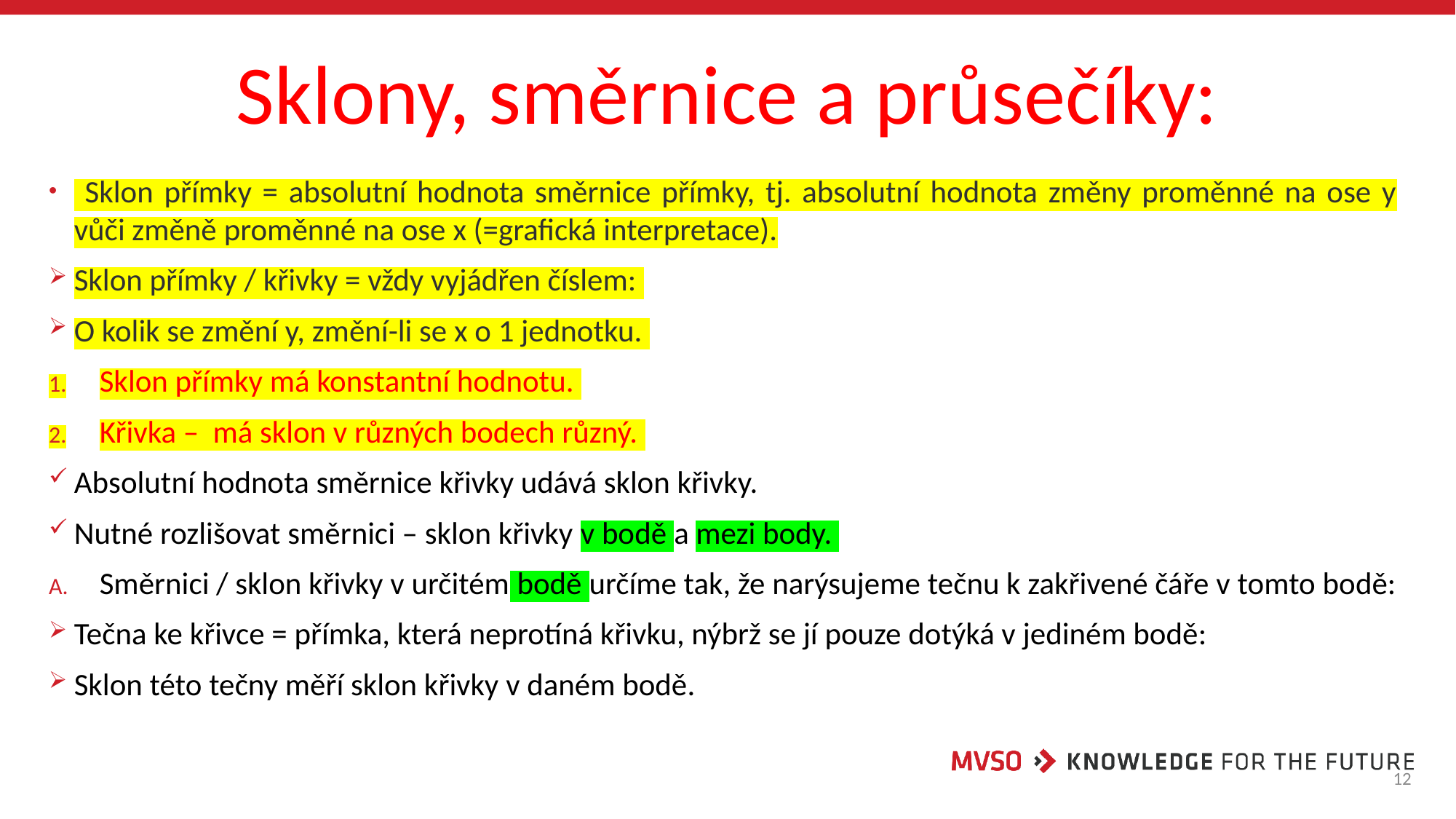

# Sklony, směrnice a průsečíky:
 Sklon přímky = absolutní hodnota směrnice přímky, tj. absolutní hodnota změny proměnné na ose y vůči změně proměnné na ose x (=grafická interpretace).
Sklon přímky / křivky = vždy vyjádřen číslem:
O kolik se změní y, změní-li se x o 1 jednotku.
Sklon přímky má konstantní hodnotu.
Křivka –  má sklon v různých bodech různý.
Absolutní hodnota směrnice křivky udává sklon křivky.
Nutné rozlišovat směrnici – sklon křivky v bodě a mezi body.
Směrnici / sklon křivky v určitém bodě určíme tak, že narýsujeme tečnu k zakřivené čáře v tomto bodě:
Tečna ke křivce = přímka, která neprotíná křivku, nýbrž se jí pouze dotýká v jediném bodě:
Sklon této tečny měří sklon křivky v daném bodě.

12